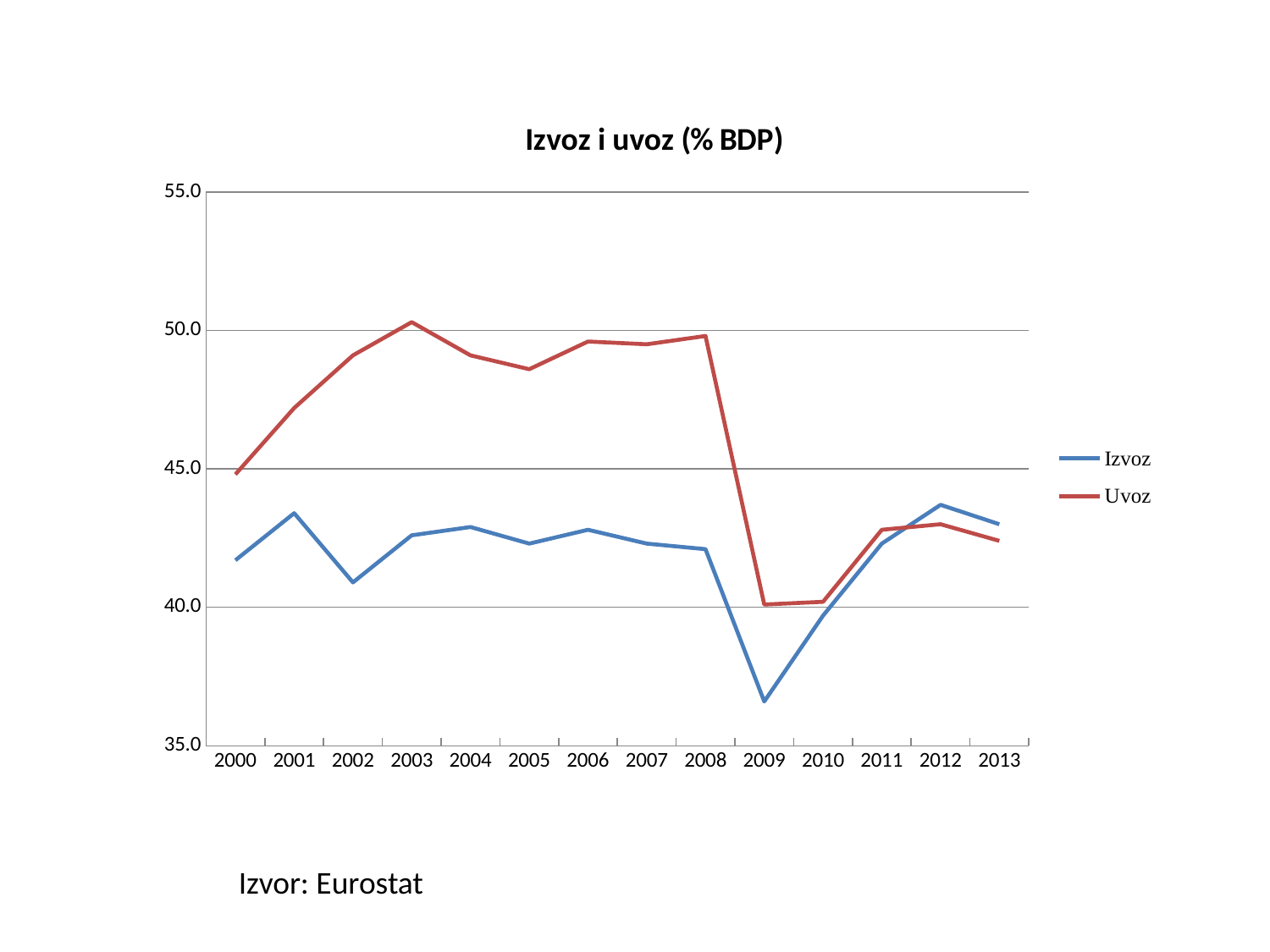

### Chart: Izvoz i uvoz (% BDP)

| Category | Izvoz | Uvoz |
|---|---|---|
| 2000 | 41.7 | 44.8 |
| 2001 | 43.4 | 47.2 |
| 2002 | 40.9 | 49.1 |
| 2003 | 42.6 | 50.3 |
| 2004 | 42.9 | 49.1 |
| 2005 | 42.3 | 48.6 |
| 2006 | 42.8 | 49.6 |
| 2007 | 42.3 | 49.5 |
| 2008 | 42.1 | 49.8 |
| 2009 | 36.6 | 40.1 |
| 2010 | 39.7 | 40.2 |
| 2011 | 42.3 | 42.8 |
| 2012 | 43.7 | 43.0 |
| 2013 | 43.0 | 42.4 |
Izvor: Eurostat